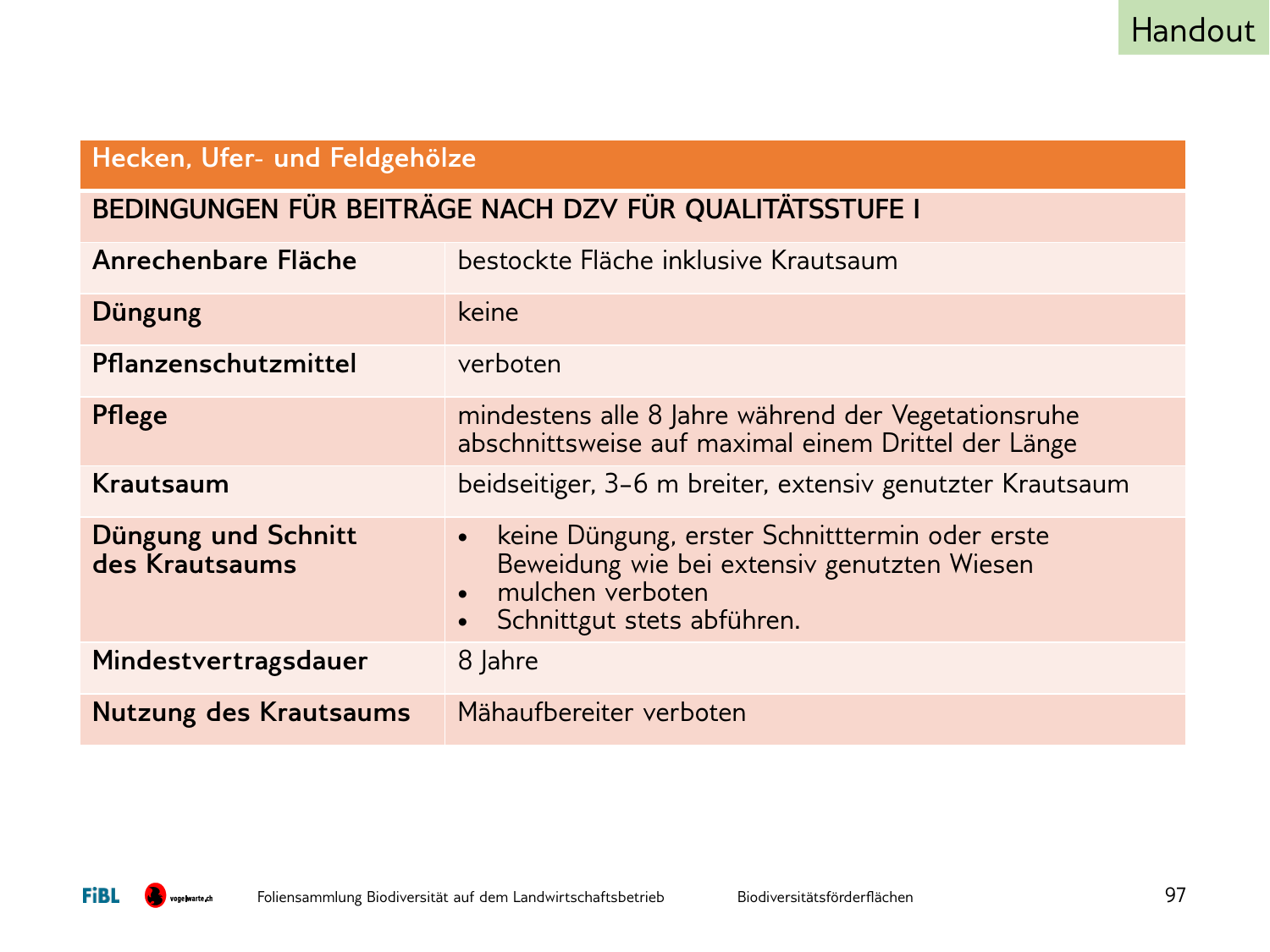

Handout
| Hecken, Ufer- und Feldgehölze |  |
| --- | --- |
| BEDINGUNGEN FÜR BEITRÄGE NACH DZV FÜR QUALITÄTSSTUFE I |  |
| Anrechenbare Fläche | bestockte Fläche inklusive Krautsaum |
| Düngung | keine |
| Pflanzenschutzmittel | verboten |
| Pflege | mindestens alle 8 Jahre während der Vegetationsruhe abschnittsweise auf maximal einem Drittel der Länge |
| Krautsaum | beidseitiger, 3–6 m breiter, extensiv genutzter Krautsaum |
| Düngung und Schnitt des Krautsaums | keine Düngung, erster Schnitttermin oder erste Beweidung wie bei extensiv genutzten Wiesen mulchen verboten Schnittgut stets abführen. |
| Mindestvertragsdauer | 8 Jahre |
| Nutzung des Krautsaums | Mähaufbereiter verboten |
97